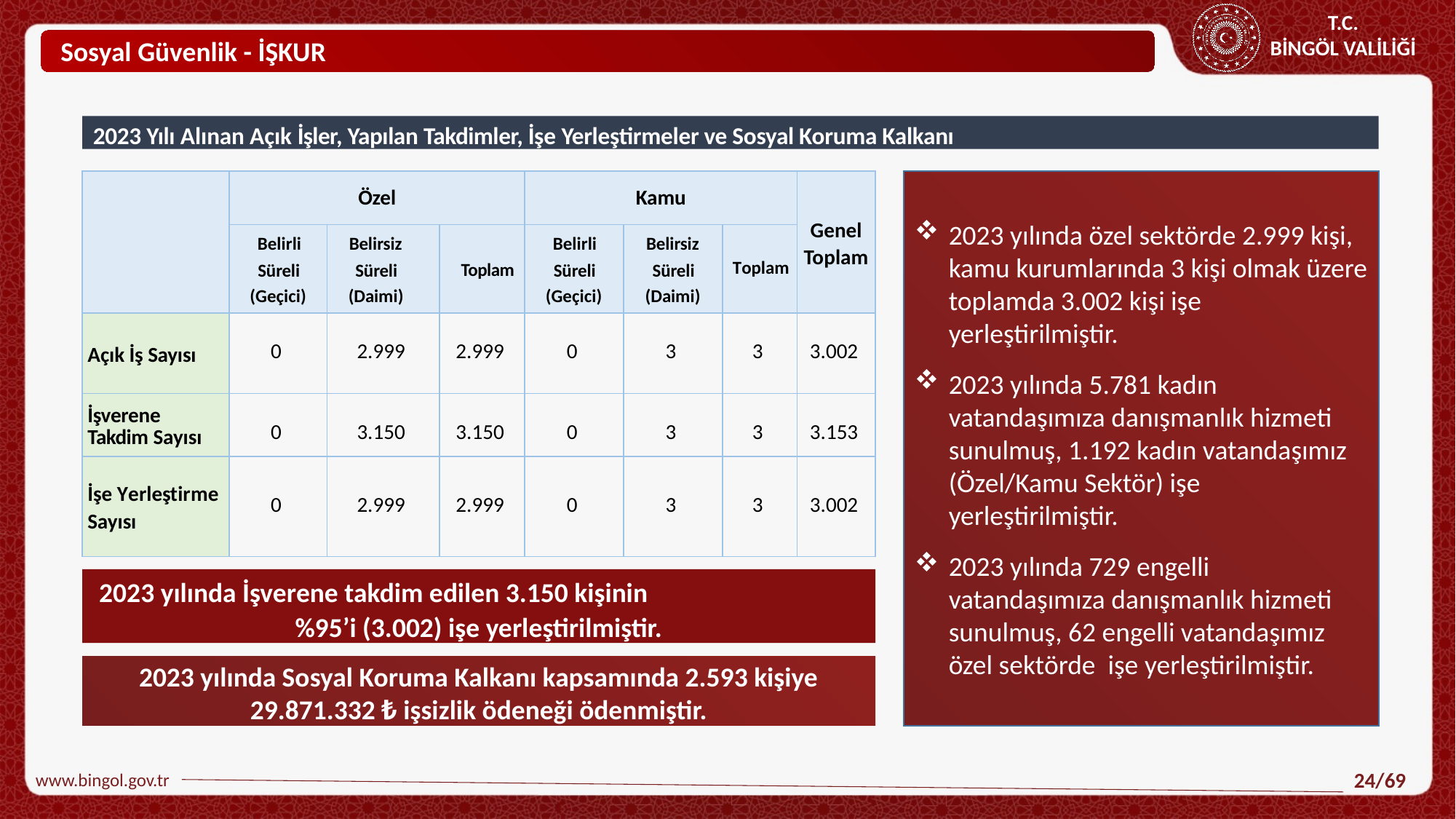

Sosyal Güvenlik - İŞKUR
2023 Yılı Alınan Açık İşler, Yapılan Takdimler, İşe Yerleştirmeler ve Sosyal Koruma Kalkanı
|  | Özel |  |  | Kamu |  |  | Genel Toplam |
| --- | --- | --- | --- | --- | --- | --- | --- |
|  | Belirli Süreli (Geçici) | Belirsiz Süreli (Daimi) | Toplam | Belirli Süreli (Geçici) | Belirsiz Süreli (Daimi) | Toplam |  |
| Açık İş Sayısı | 0 | 2.999 | 2.999 | 0 | 3 | 3 | 3.002 |
| İşverene Takdim Sayısı | 0 | 3.150 | 3.150 | 0 | 3 | 3 | 3.153 |
| İşe Yerleştirme Sayısı | 0 | 2.999 | 2.999 | 0 | 3 | 3 | 3.002 |
2023 yılında özel sektörde 2.999 kişi, kamu kurumlarında 3 kişi olmak üzere toplamda 3.002 kişi işe yerleştirilmiştir.

2023 yılında 5.781 kadın vatandaşımıza danışmanlık hizmeti sunulmuş, 1.192 kadın vatandaşımız (Özel/Kamu Sektör) işe yerleştirilmiştir.

2023 yılında 729 engelli vatandaşımıza danışmanlık hizmeti sunulmuş, 62 engelli vatandaşımız özel sektörde  işe yerleştirilmiştir.
2023 yılında İşverene takdim edilen 3.150 kişinin                                   %95’i (3.002) işe yerleştirilmiştir.
2023 yılında Sosyal Koruma Kalkanı kapsamında 2.593 kişiye 29.871.332 ₺ işsizlik ödeneği ödenmiştir.
www.bingol.gov.tr